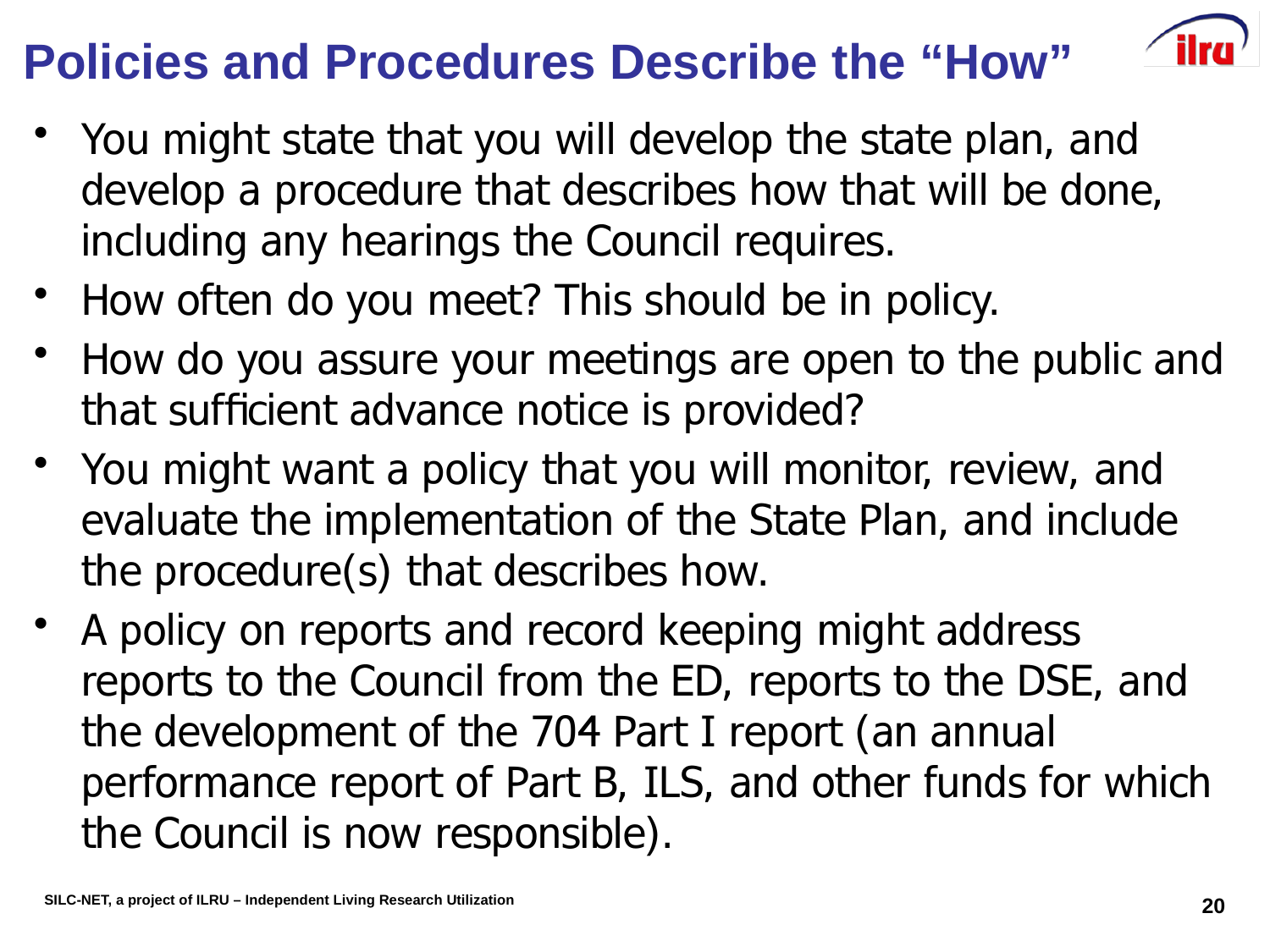

# Policies and Procedures Describe the “How”
You might state that you will develop the state plan, and develop a procedure that describes how that will be done, including any hearings the Council requires.
How often do you meet? This should be in policy.
How do you assure your meetings are open to the public and that sufficient advance notice is provided?
You might want a policy that you will monitor, review, and evaluate the implementation of the State Plan, and include the procedure(s) that describes how.
A policy on reports and record keeping might address reports to the Council from the ED, reports to the DSE, and the development of the 704 Part I report (an annual performance report of Part B, ILS, and other funds for which the Council is now responsible).
20